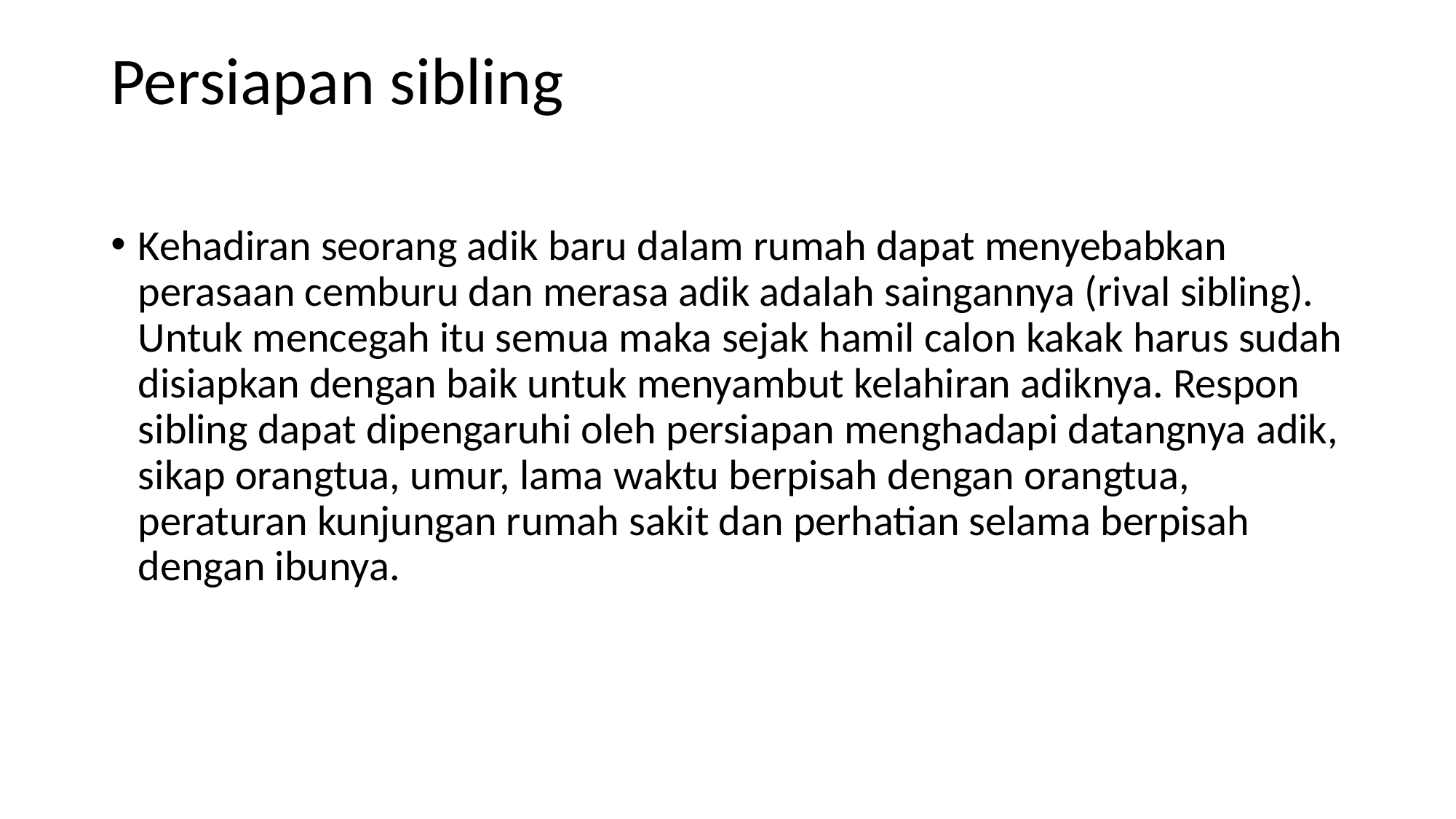

# Persiapan sibling
Kehadiran seorang adik baru dalam rumah dapat menyebabkan perasaan cemburu dan merasa adik adalah saingannya (rival sibling). Untuk mencegah itu semua maka sejak hamil calon kakak harus sudah disiapkan dengan baik untuk menyambut kelahiran adiknya. Respon sibling dapat dipengaruhi oleh persiapan menghadapi datangnya adik, sikap orangtua, umur, lama waktu berpisah dengan orangtua, peraturan kunjungan rumah sakit dan perhatian selama berpisah dengan ibunya.